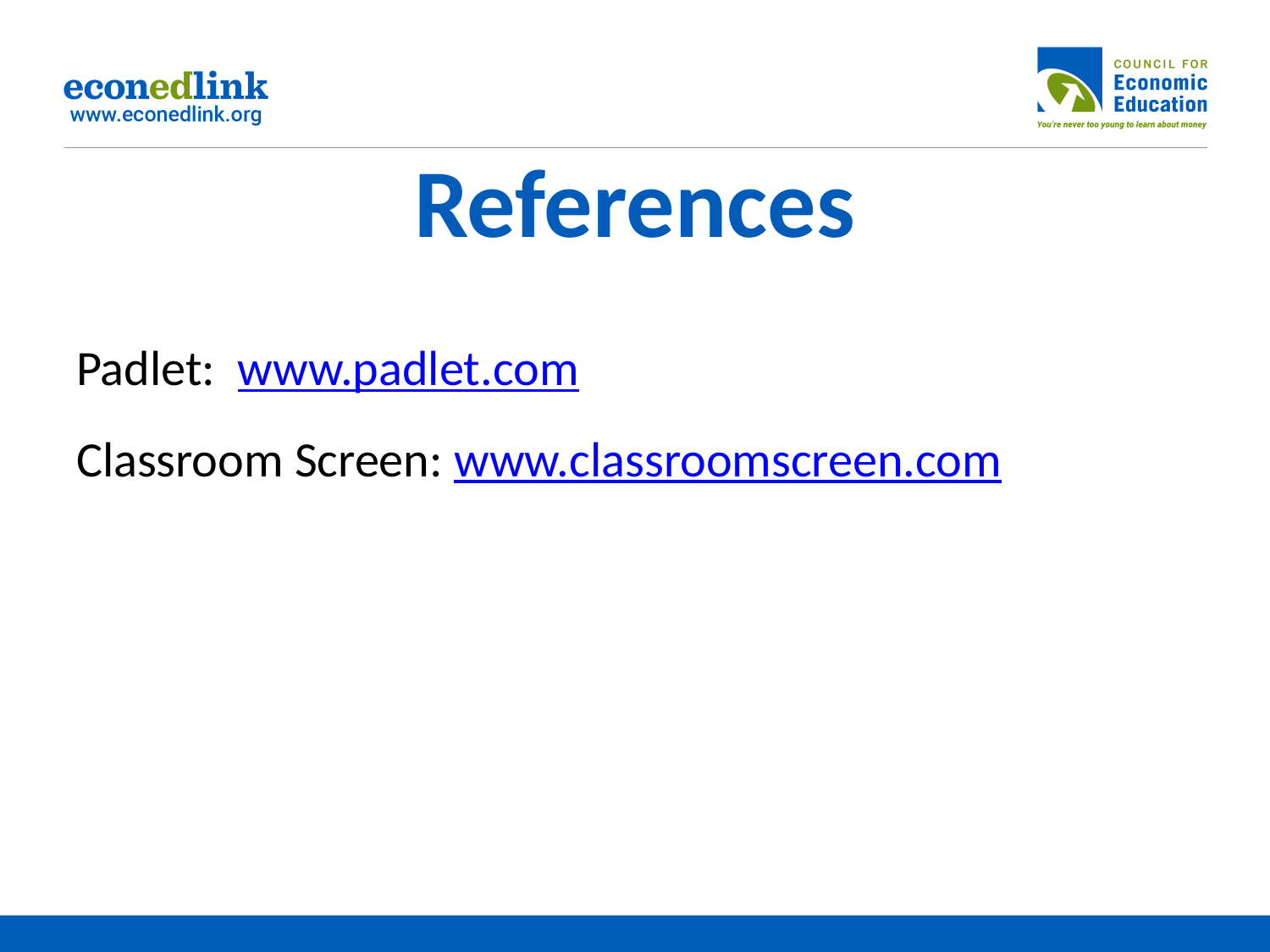

# References
Padlet:  www.padlet.com
Classroom Screen: www.classroomscreen.com